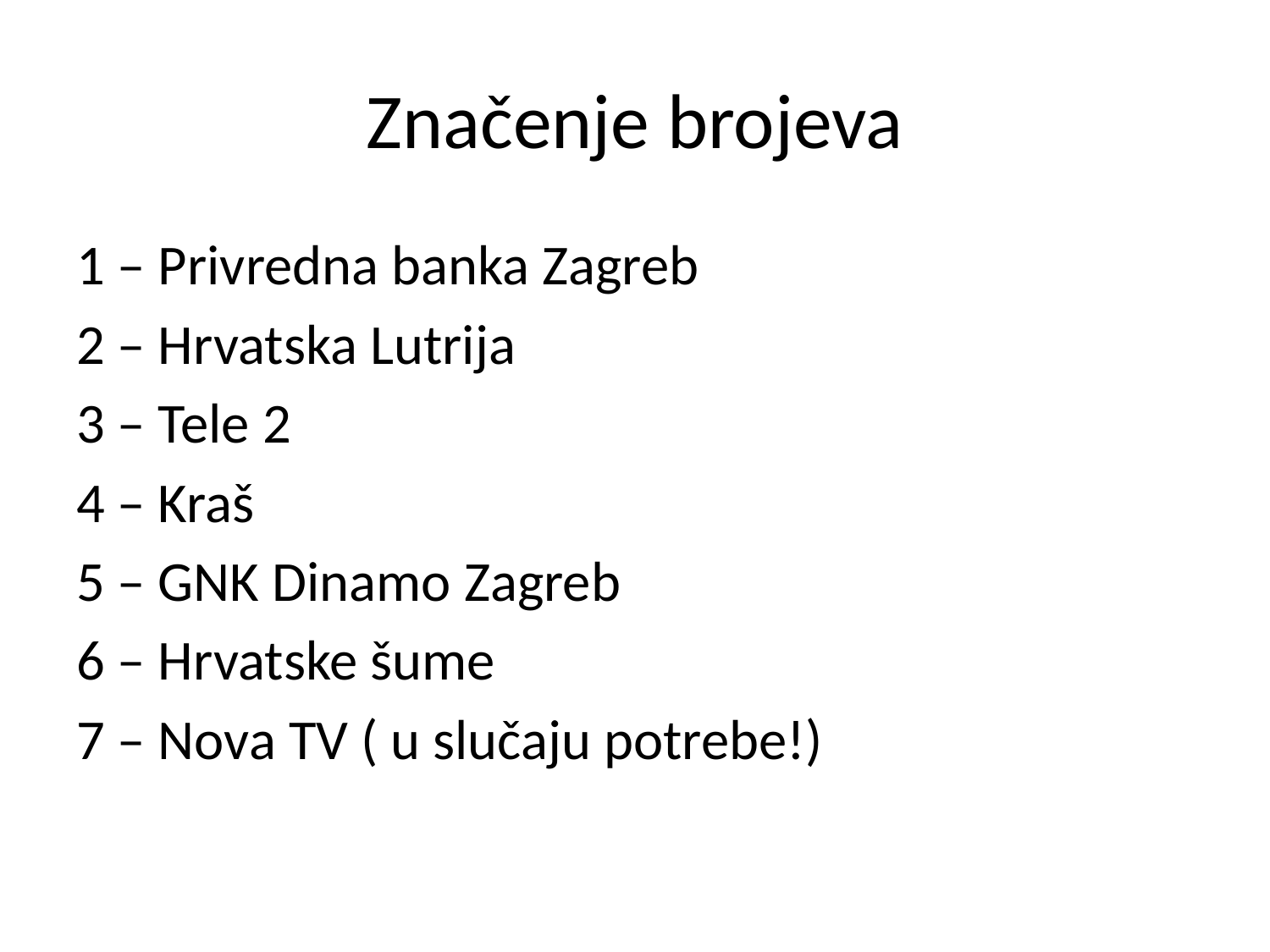

# Značenje brojeva
1 – Privredna banka Zagreb
2 – Hrvatska Lutrija
3 – Tele 2
4 – Kraš
5 – GNK Dinamo Zagreb
6 – Hrvatske šume
7 – Nova TV ( u slučaju potrebe!)